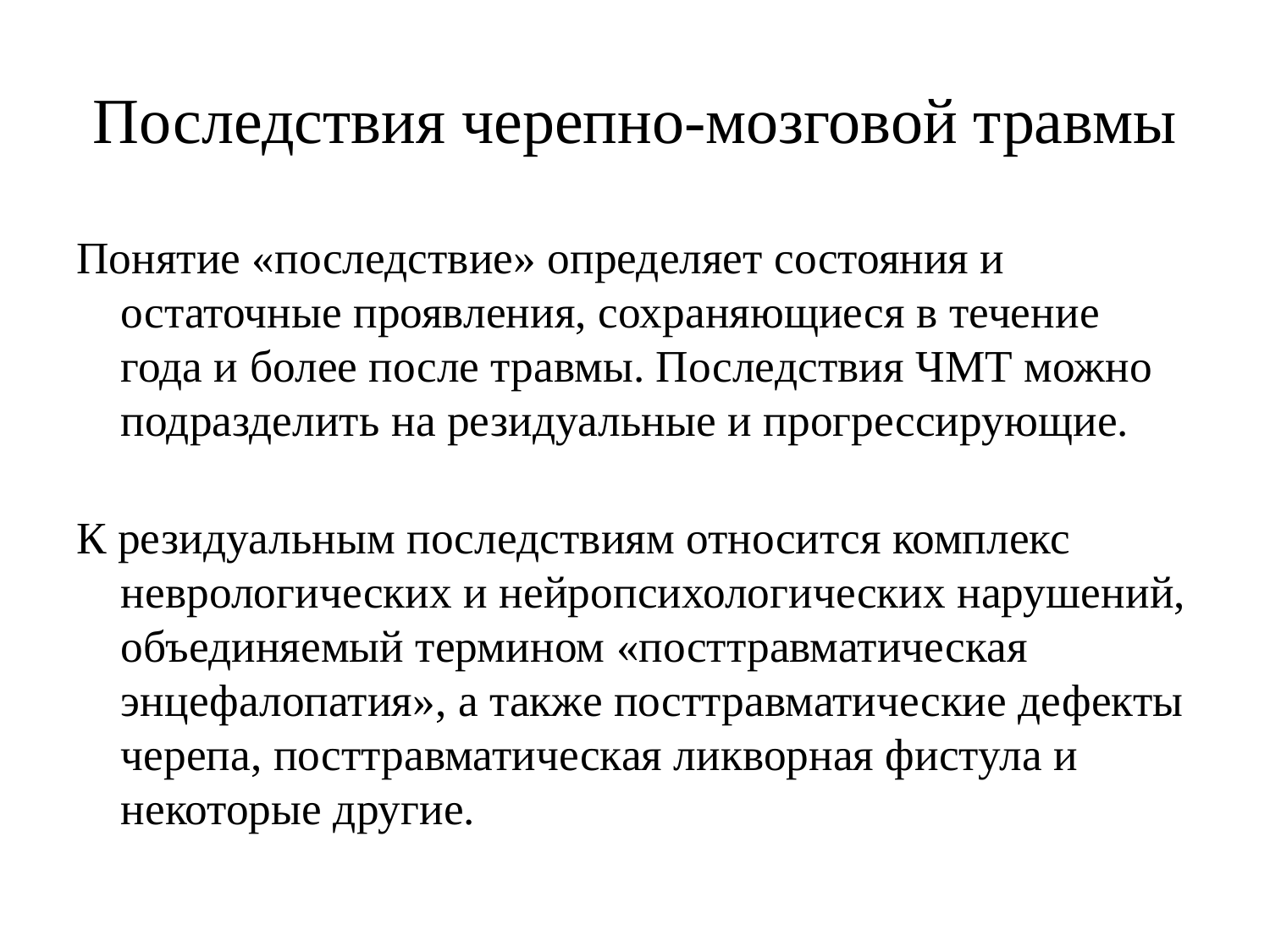

# Последствия черепно-мозговой травмы
Понятие «последствие» определяет состояния и остаточные проявления, сохраняющиеся в течение года и более после травмы. Последствия ЧМТ можно подразделить на резидуальные и прогрессирующие.
К резидуальным последствиям относится комплекс неврологических и нейропсихологических нарушений, объединяемый термином «посттравматическая энцефалопатия», а также посттравматические дефекты черепа, посттравматическая ликворная фистула и
некоторые другие.